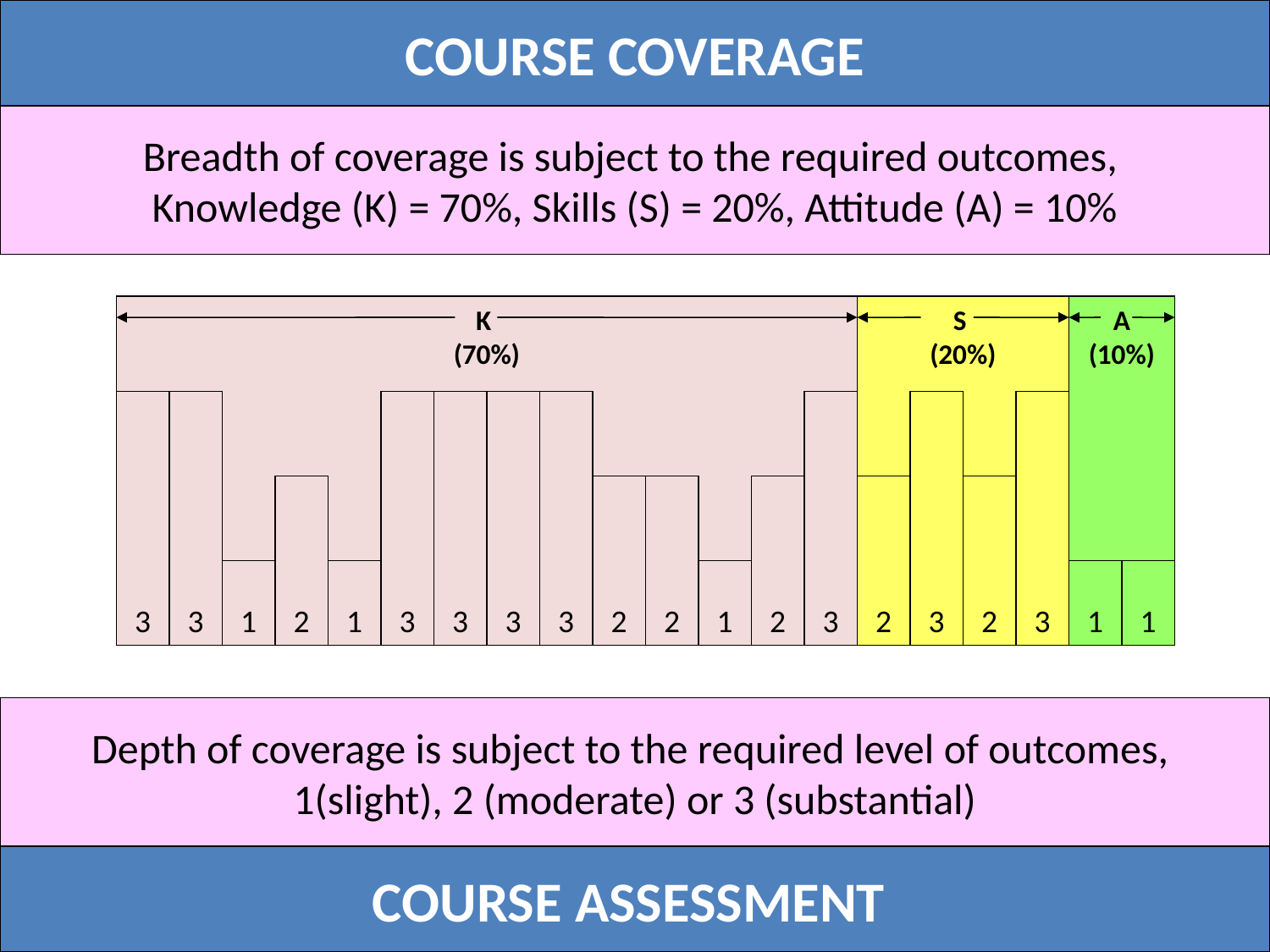

COURSE COVERAGE
Breadth of coverage is subject to the required outcomes,
Knowledge (K) = 70%, Skills (S) = 20%, Attitude (A) = 10%
K
(70%)
S
(20%)
A (10%)

3
3
3
3
3
3
3
3
3
2
2
2
2
2
2
1
1
1
1
1
Depth of coverage is subject to the required level of outcomes,
1(slight), 2 (moderate) or 3 (substantial)
COURSE ASSESSMENT
140